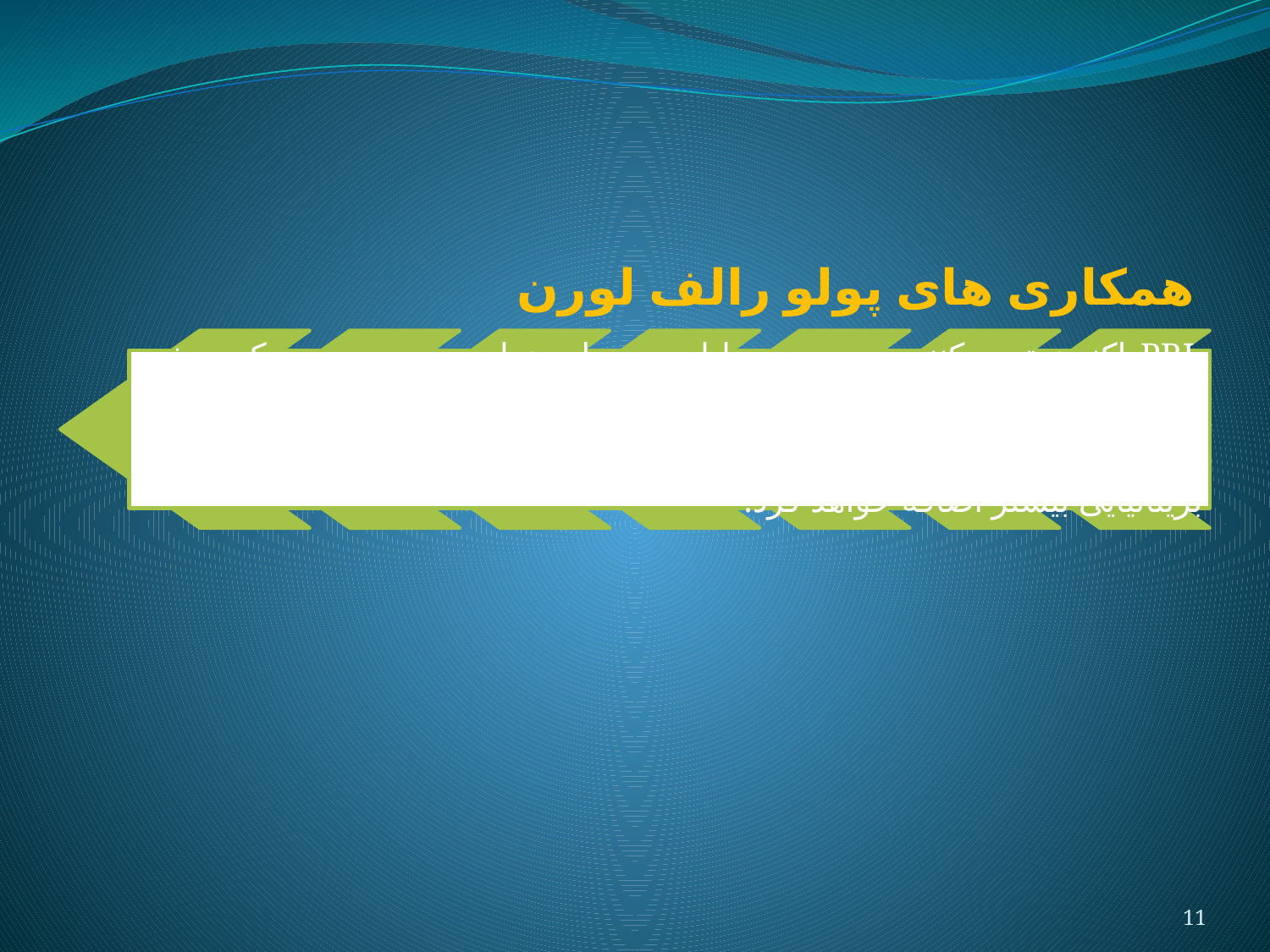

همکاری های پولو رالف لورن
PRL اکنون تهیه کننده ی رسمی لباس ویمبلدون است و بوریس بکر سفیر برندش است. بوریس در تمام مدت تورنمنت در نقش خود به عنوان گزارشگر ویمبلدون و سفیر برند، رالف لورن خواهد پوشید. این ارتباط با بازیکن مشهور و شناخته شده بین المللی تورنمنت تنیس به اعتبار رالف لورن، به ویژه در بازار بریتانیایی بیشتر اضافه خواهد کرد.
11